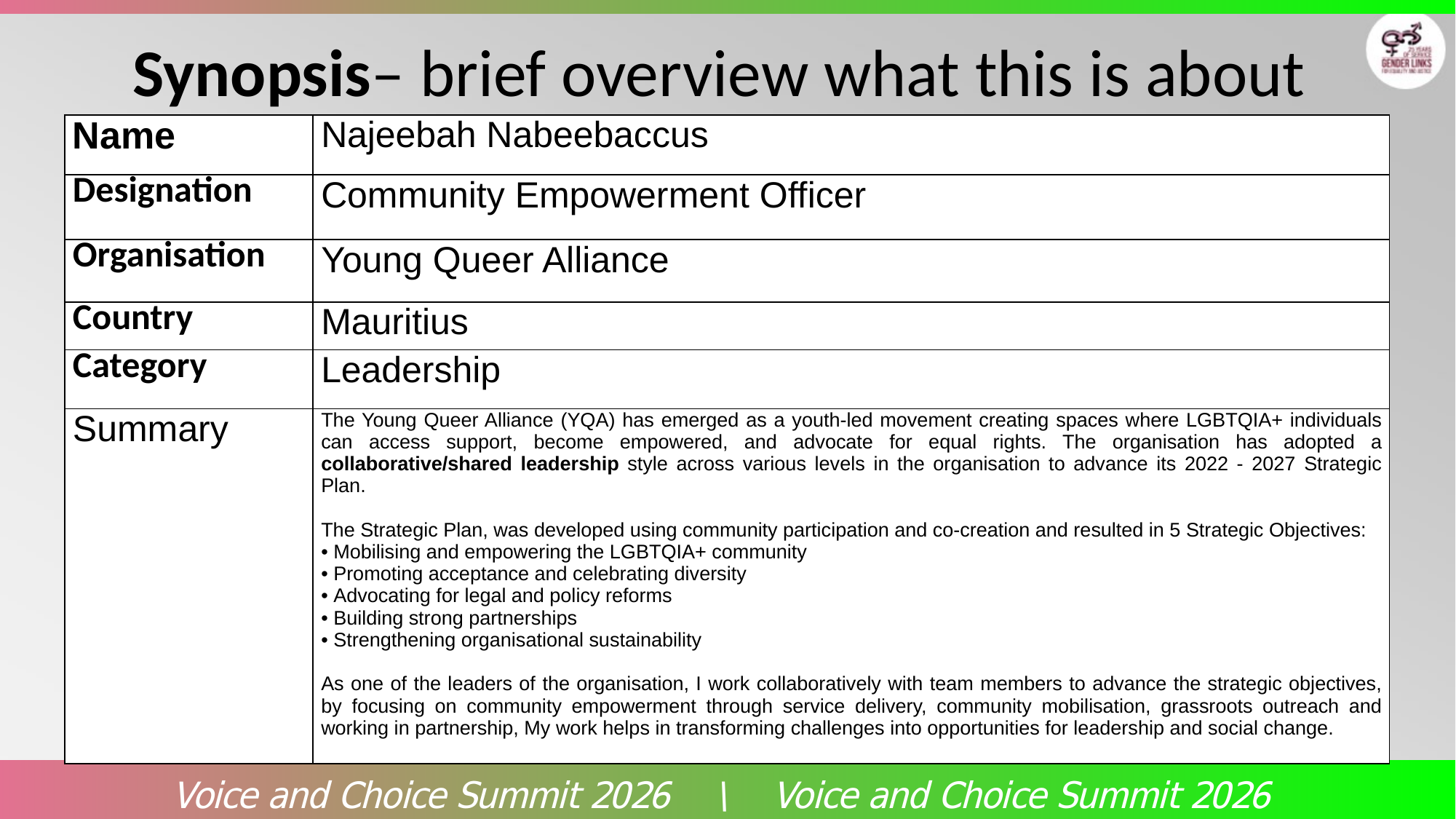

Synopsis– brief overview what this is about
| Name | Najeebah Nabeebaccus |
| --- | --- |
| Designation | Community Empowerment Officer |
| Organisation | Young Queer Alliance |
| Country | Mauritius |
| Category | Leadership |
| Summary | The Young Queer Alliance (YQA) has emerged as a youth-led movement creating spaces where LGBTQIA+ individuals can access support, become empowered, and advocate for equal rights. The organisation has adopted a collaborative/shared leadership style across various levels in the organisation to advance its 2022 - 2027 Strategic Plan. The Strategic Plan, was developed using community participation and co-creation and resulted in 5 Strategic Objectives: • Mobilising and empowering the LGBTQIA+ community • Promoting acceptance and celebrating diversity • Advocating for legal and policy reforms • Building strong partnerships • Strengthening organisational sustainability As one of the leaders of the organisation, I work collaboratively with team members to advance the strategic objectives, by focusing on community empowerment through service delivery, community mobilisation, grassroots outreach and working in partnership, My work helps in transforming challenges into opportunities for leadership and social change. |

Voice and Choice Summit 2026    \    Voice and Choice Summit 2026